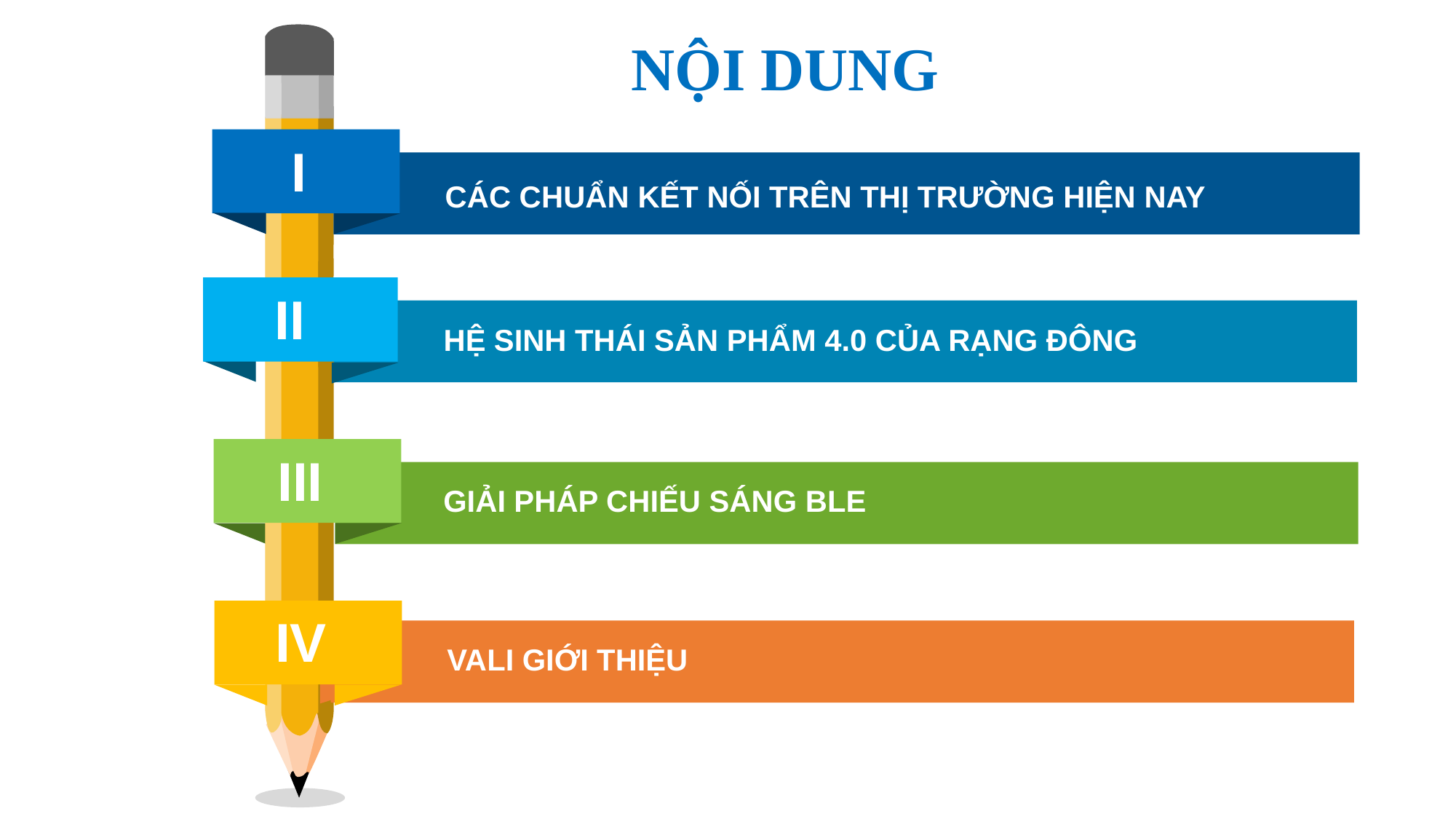

NỘI DUNG

I

CÁC CHUẨN KẾT NỐI TRÊN THỊ TRƯỜNG HIỆN NAY

II

HỆ SINH THÁI SẢN PHẨM 4.0 CỦA RẠNG ĐÔNG

III

GIẢI PHÁP CHIẾU SÁNG BLE

IV

VALI GIỚI THIỆU